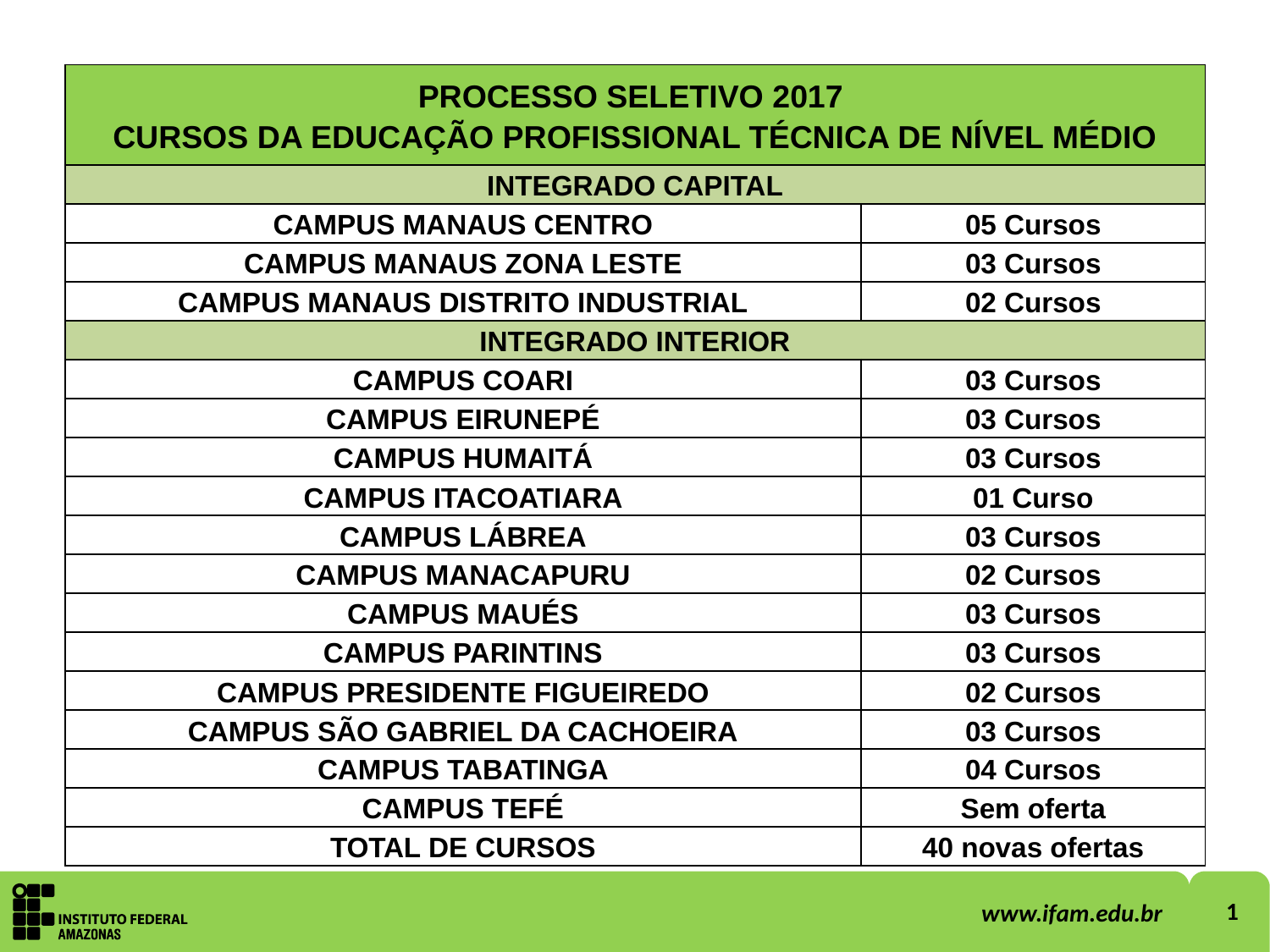

| PROCESSO SELETIVO 2017 CURSOS DA EDUCAÇÃO PROFISSIONAL TÉCNICA DE NÍVEL MÉDIO |  |
| --- | --- |
| INTEGRADO CAPITAL |  |
| CAMPUS MANAUS CENTRO | 05 Cursos |
| CAMPUS MANAUS ZONA LESTE | 03 Cursos |
| CAMPUS MANAUS DISTRITO INDUSTRIAL | 02 Cursos |
| INTEGRADO INTERIOR |  |
| CAMPUS COARI | 03 Cursos |
| CAMPUS EIRUNEPÉ | 03 Cursos |
| CAMPUS HUMAITÁ | 03 Cursos |
| CAMPUS ITACOATIARA | 01 Curso |
| CAMPUS LÁBREA | 03 Cursos |
| CAMPUS MANACAPURU | 02 Cursos |
| CAMPUS MAUÉS | 03 Cursos |
| CAMPUS PARINTINS | 03 Cursos |
| CAMPUS PRESIDENTE FIGUEIREDO | 02 Cursos |
| CAMPUS SÃO GABRIEL DA CACHOEIRA | 03 Cursos |
| CAMPUS TABATINGA | 04 Cursos |
| CAMPUS TEFÉ | Sem oferta |
| TOTAL DE CURSOS | 40 novas ofertas |

1
www.ifam.edu.br